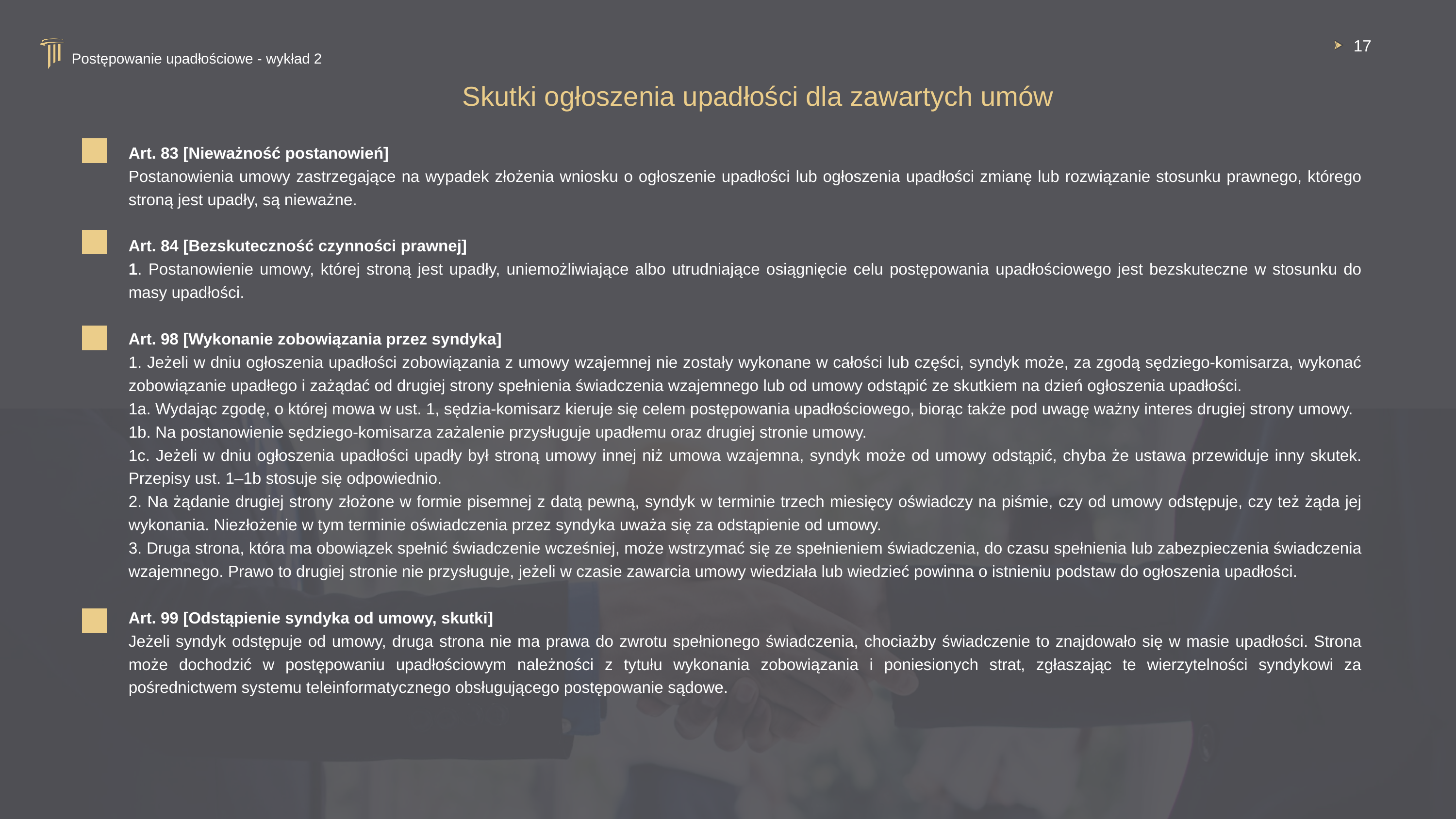

17

Postępowanie upadłościowe - wykład 2

Skutki ogłoszenia upadłości dla zawartych umów

Art. 83 [Nieważność postanowień]
Postanowienia umowy zastrzegające na wypadek złożenia wniosku o ogłoszenie upadłości lub ogłoszenia upadłości zmianę lub rozwiązanie stosunku prawnego, którego stroną jest upadły, są nieważne.

Art. 84 [Bezskuteczność czynności prawnej]
1. Postanowienie umowy, której stroną jest upadły, uniemożliwiające albo utrudniające osiągnięcie celu postępowania upadłościowego jest bezskuteczne w stosunku do masy upadłości.

Art. 98 [Wykonanie zobowiązania przez syndyka]
1. Jeżeli w dniu ogłoszenia upadłości zobowiązania z umowy wzajemnej nie zostały wykonane w całości lub części, syndyk może, za zgodą sędziego-komisarza, wykonać zobowiązanie upadłego i zażądać od drugiej strony spełnienia świadczenia wzajemnego lub od umowy odstąpić ze skutkiem na dzień ogłoszenia upadłości.
1a. Wydając zgodę, o której mowa w ust. 1, sędzia-komisarz kieruje się celem postępowania upadłościowego, biorąc także pod uwagę ważny interes drugiej strony umowy.
1b. Na postanowienie sędziego-komisarza zażalenie przysługuje upadłemu oraz drugiej stronie umowy.
1c. Jeżeli w dniu ogłoszenia upadłości upadły był stroną umowy innej niż umowa wzajemna, syndyk może od umowy odstąpić, chyba że ustawa przewiduje inny skutek. Przepisy ust. 1–1b stosuje się odpowiednio.
2. Na żądanie drugiej strony złożone w formie pisemnej z datą pewną, syndyk w terminie trzech miesięcy oświadczy na piśmie, czy od umowy odstępuje, czy też żąda jej wykonania. Niezłożenie w tym terminie oświadczenia przez syndyka uważa się za odstąpienie od umowy.
3. Druga strona, która ma obowiązek spełnić świadczenie wcześniej, może wstrzymać się ze spełnieniem świadczenia, do czasu spełnienia lub zabezpieczenia świadczenia wzajemnego. Prawo to drugiej stronie nie przysługuje, jeżeli w czasie zawarcia umowy wiedziała lub wiedzieć powinna o istnieniu podstaw do ogłoszenia upadłości.

Art. 99 [Odstąpienie syndyka od umowy, skutki]
Jeżeli syndyk odstępuje od umowy, druga strona nie ma prawa do zwrotu spełnionego świadczenia, chociażby świadczenie to znajdowało się w masie upadłości. Strona może dochodzić w postępowaniu upadłościowym należności z tytułu wykonania zobowiązania i poniesionych strat, zgłaszając te wierzytelności syndykowi za pośrednictwem systemu teleinformatycznego obsługującego postępowanie sądowe.